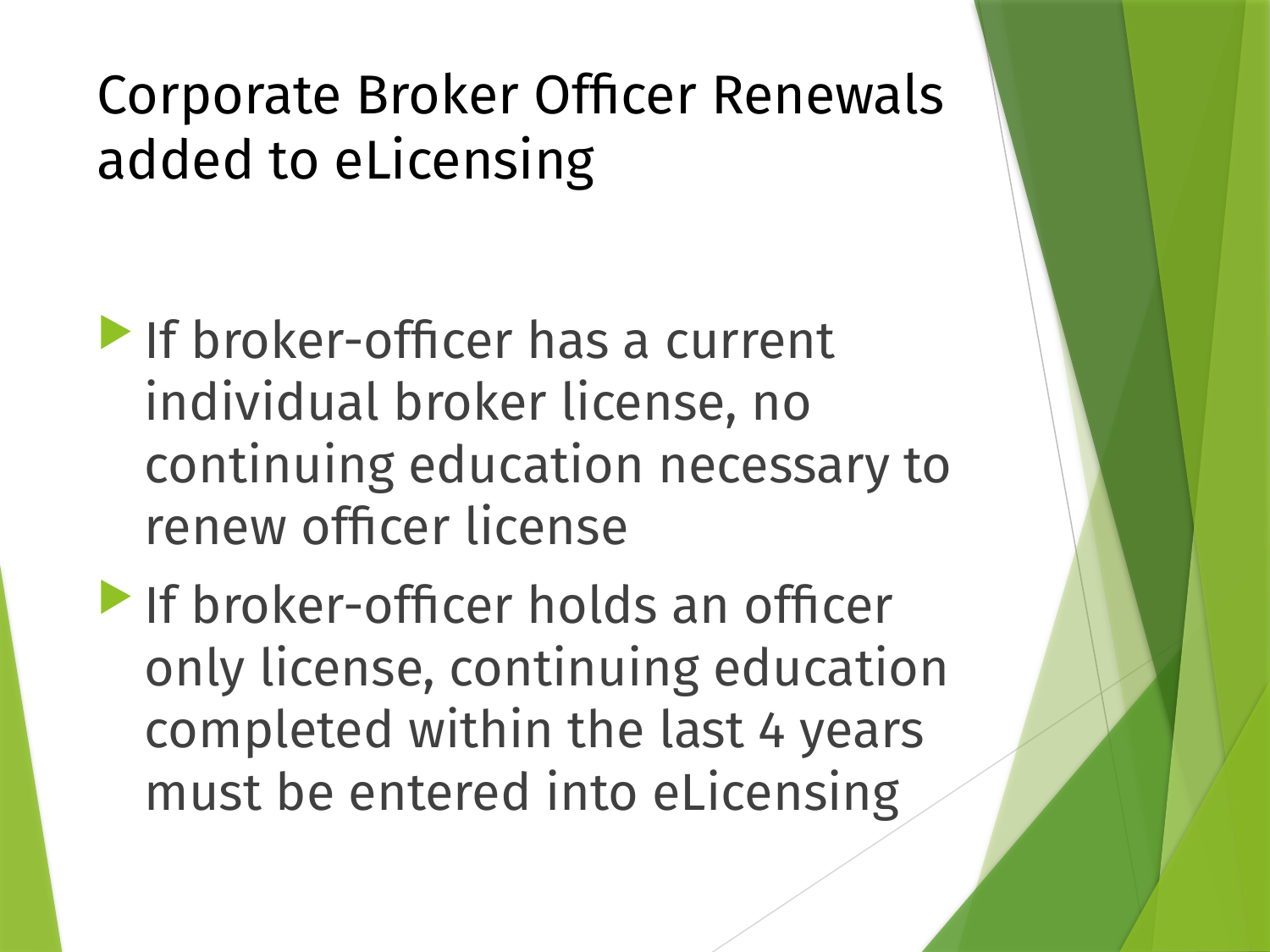

# Corporate Broker Officer Renewals added to eLicensing
If broker-officer has a current individual broker license, no continuing education necessary to renew officer license
If broker-officer holds an officer only license, continuing education completed within the last 4 years must be entered into eLicensing